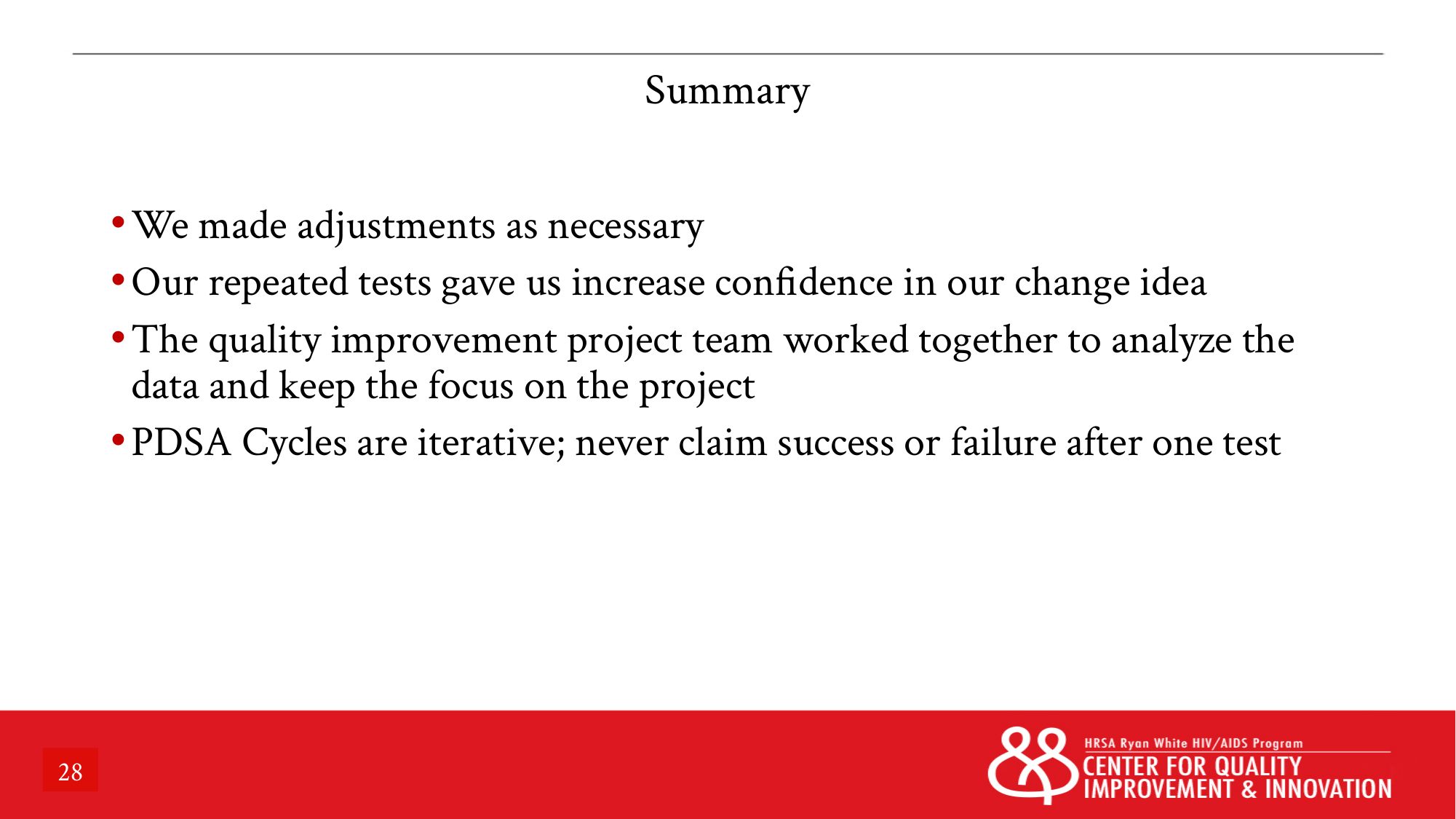

# Summary
We made adjustments as necessary
Our repeated tests gave us increase confidence in our change idea
The quality improvement project team worked together to analyze the data and keep the focus on the project
PDSA Cycles are iterative; never claim success or failure after one test

28